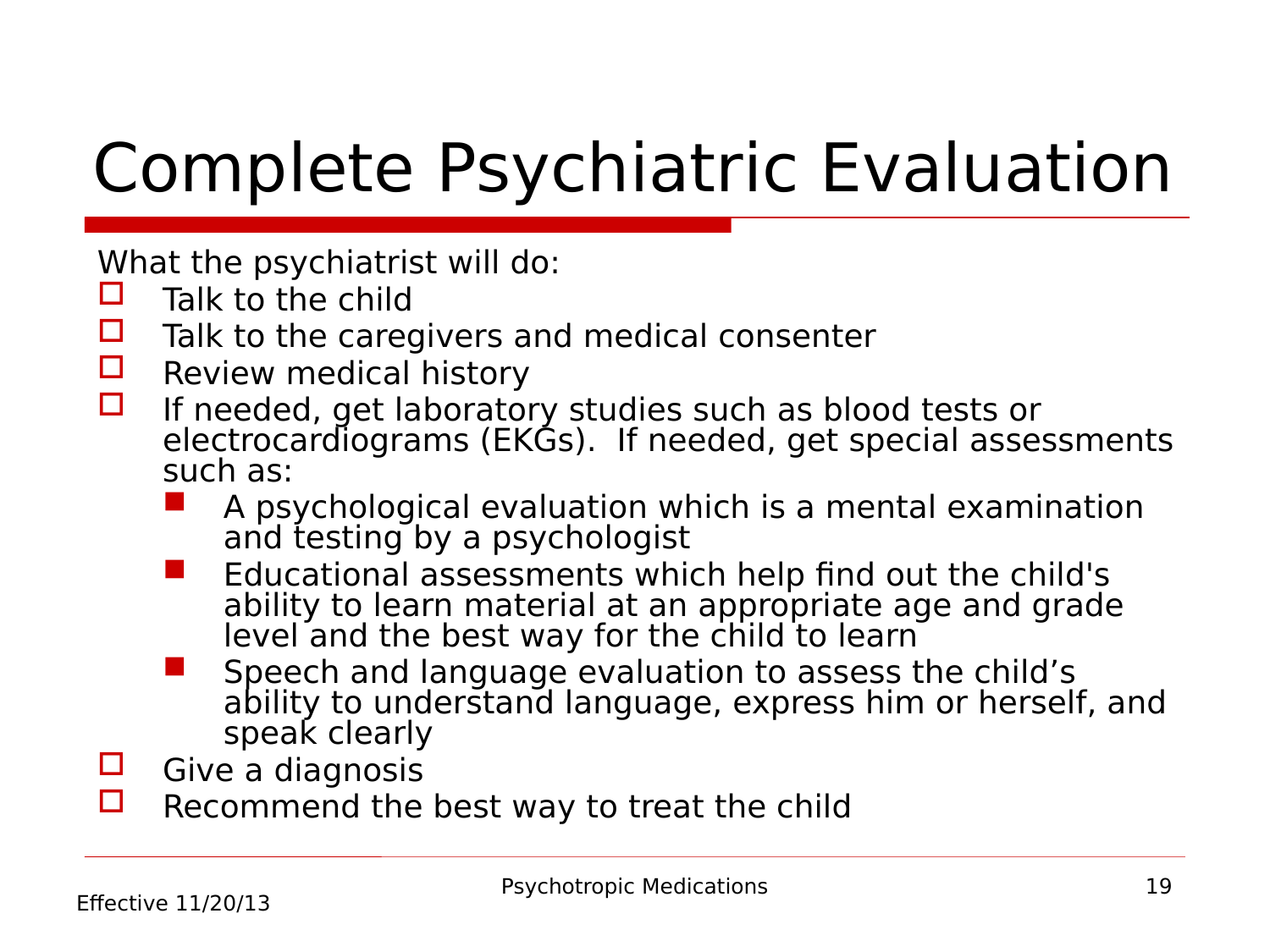

# Complete Psychiatric Evaluation
What the psychiatrist will do:
Talk to the child
Talk to the caregivers and medical consenter
Review medical history
If needed, get laboratory studies such as blood tests or electrocardiograms (EKGs).  If needed, get special assessments such as:
A psychological evaluation which is a mental examination and testing by a psychologist
Educational assessments which help find out the child's ability to learn material at an appropriate age and grade level and the best way for the child to learn
Speech and language evaluation to assess the child’s ability to understand language, express him or herself, and speak clearly
Give a diagnosis
Recommend the best way to treat the child

Psychotropic Medications
19
Effective 11/20/13